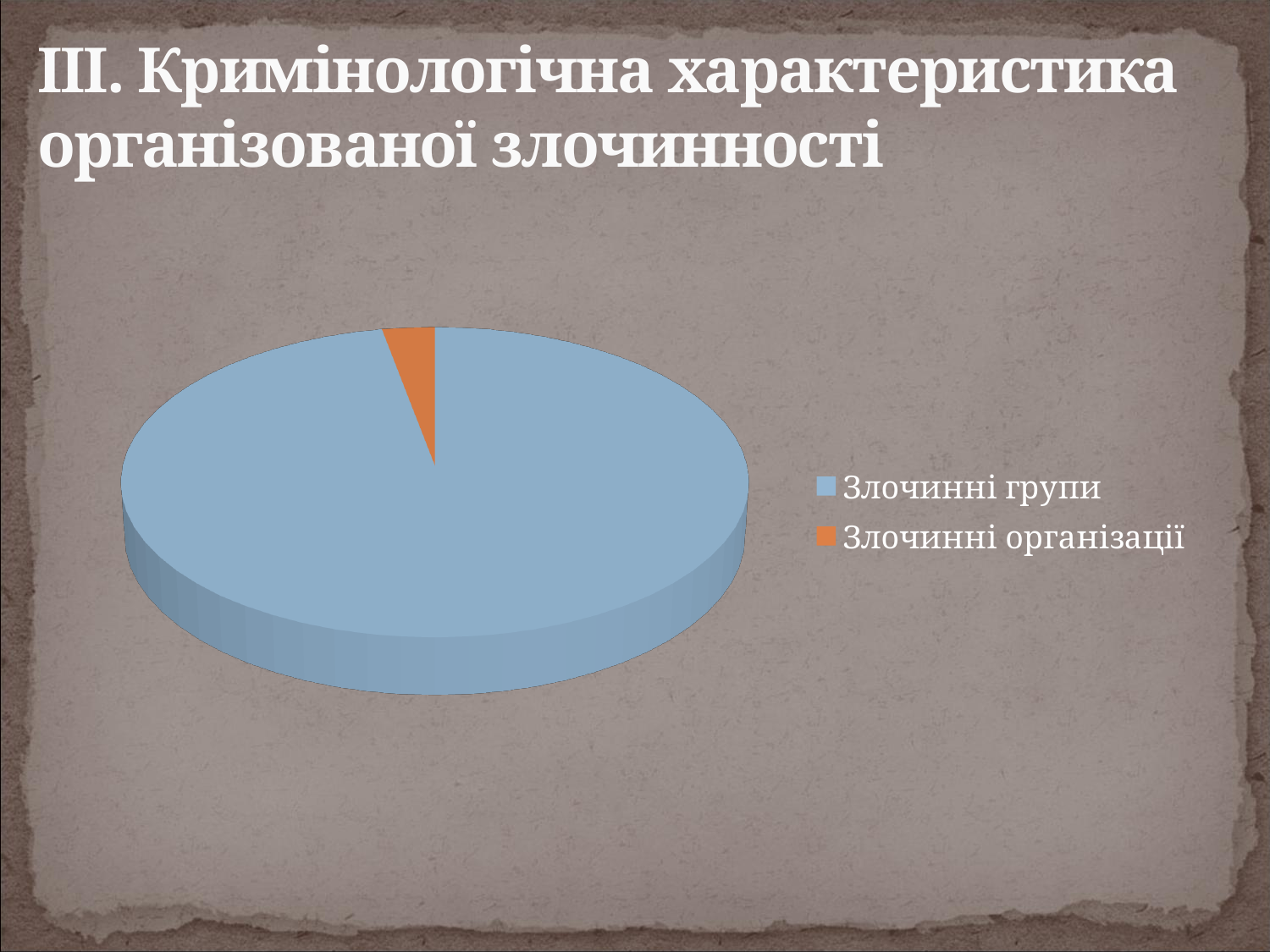

# ІІІ. Кримінологічна характеристика організованої злочинності

[unsupported chart]